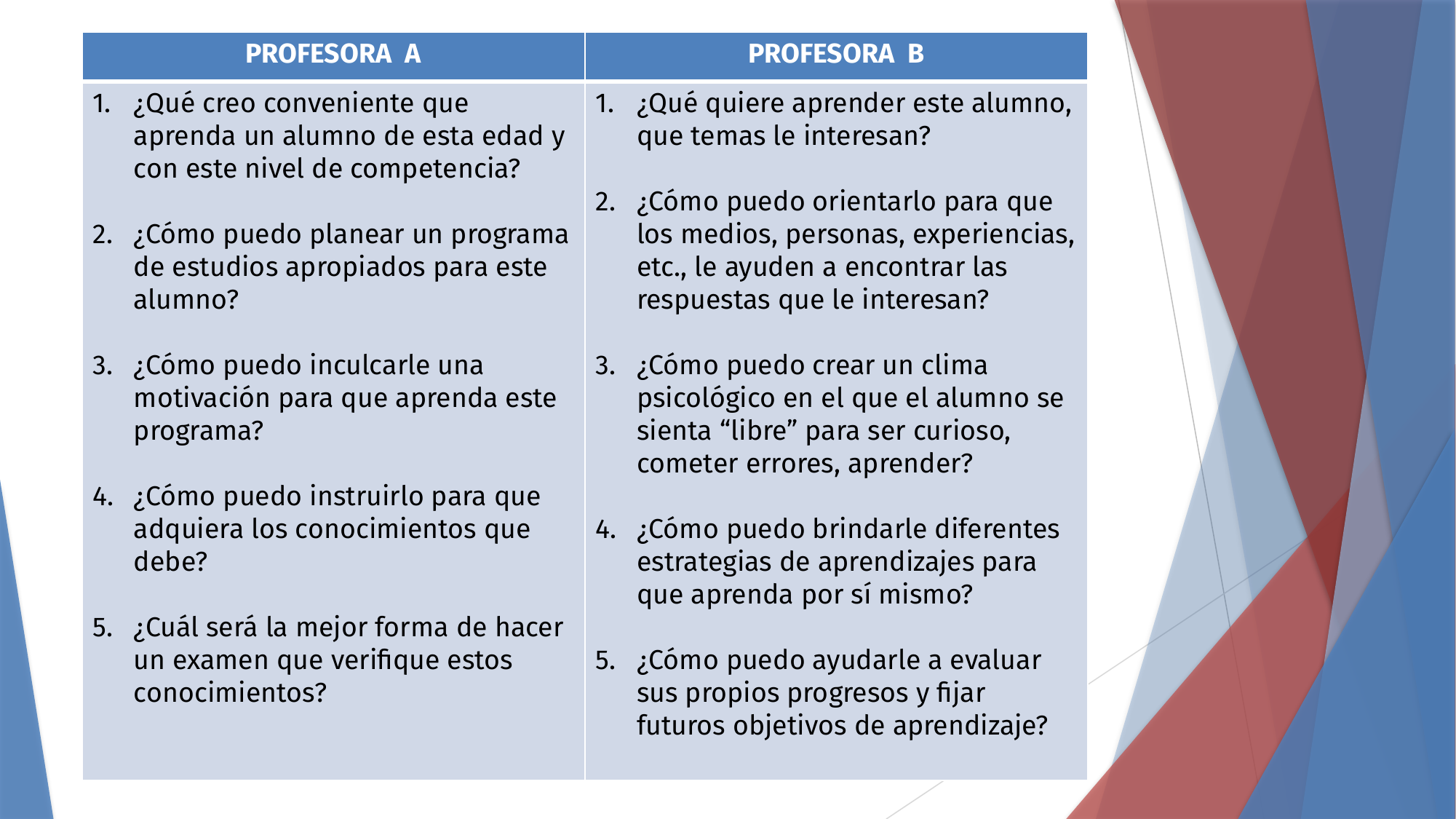

| PROFESORA A | PROFESORA B |
| --- | --- |
| ¿Qué creo conveniente que aprenda un alumno de esta edad y con este nivel de competencia? ¿Cómo puedo planear un programa de estudios apropiados para este alumno? ¿Cómo puedo inculcarle una motivación para que aprenda este programa? ¿Cómo puedo instruirlo para que adquiera los conocimientos que debe? ¿Cuál será la mejor forma de hacer un examen que verifique estos conocimientos? | ¿Qué quiere aprender este alumno, que temas le interesan? ¿Cómo puedo orientarlo para que los medios, personas, experiencias, etc., le ayuden a encontrar las respuestas que le interesan? ¿Cómo puedo crear un clima psicológico en el que el alumno se sienta “libre” para ser curioso, cometer errores, aprender? ¿Cómo puedo brindarle diferentes estrategias de aprendizajes para que aprenda por sí mismo? ¿Cómo puedo ayudarle a evaluar sus propios progresos y fijar futuros objetivos de aprendizaje? |